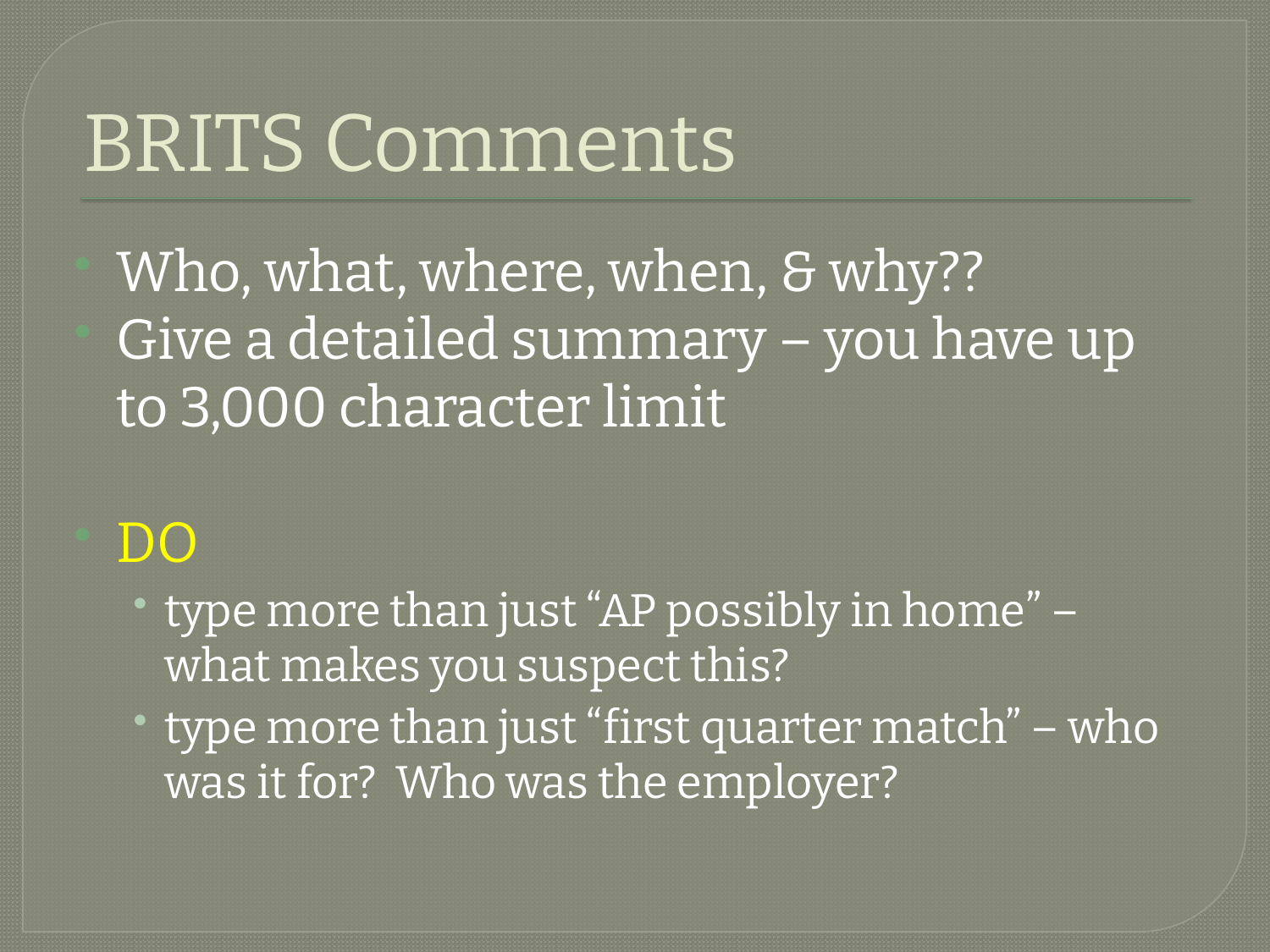

# BRITS Comments
Who, what, where, when, & why??
Give a detailed summary – you have up to 3,000 character limit

DO
type more than just “AP possibly in home” – what makes you suspect this?
type more than just “first quarter match” – who was it for?  Who was the employer?